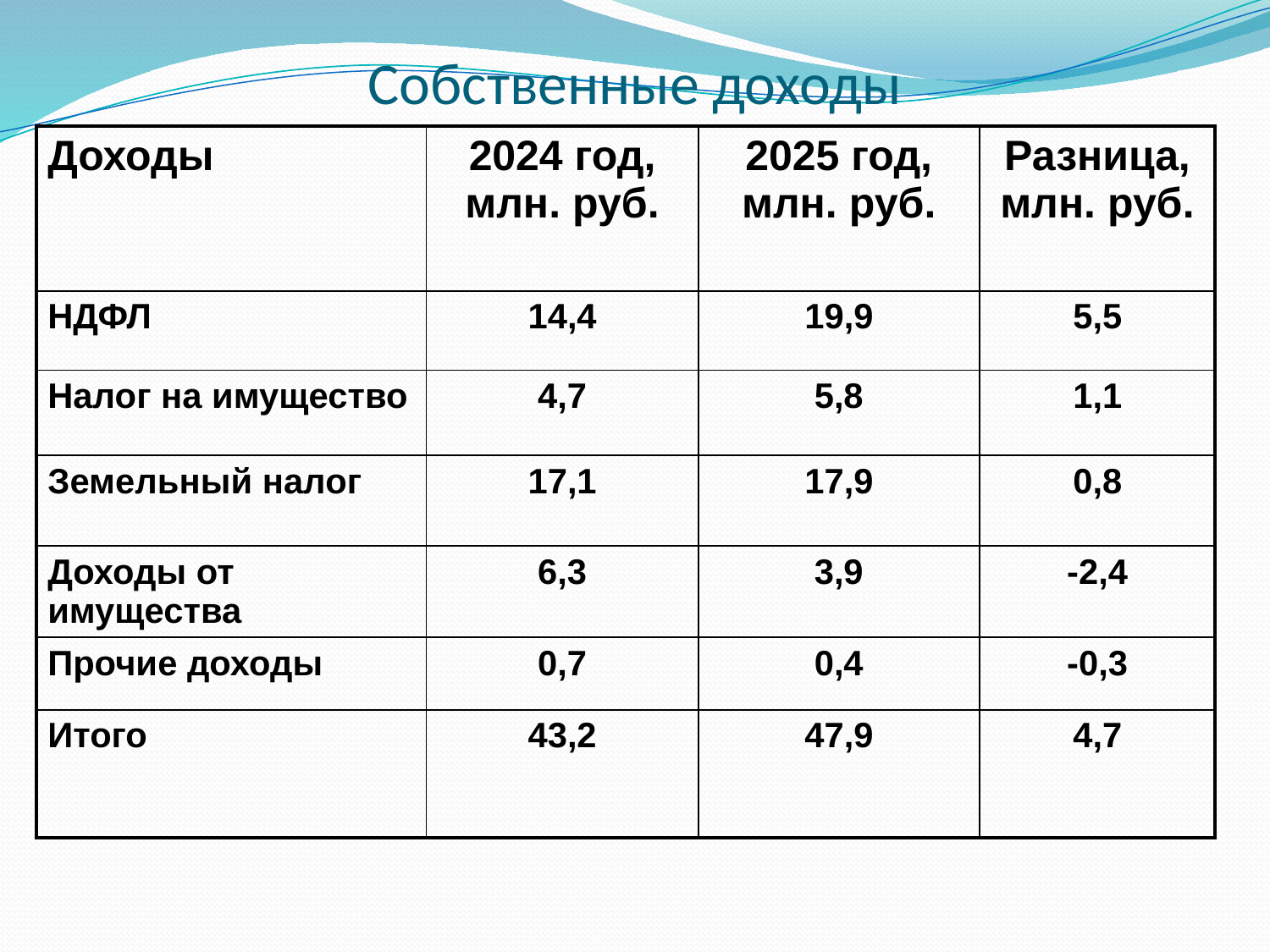

# Собственные доходы
| Доходы | 2024 год, млн. руб. | 2025 год, млн. руб. | Разница, млн. руб. |
| --- | --- | --- | --- |
| НДФЛ | 14,4 | 19,9 | 5,5 |
| Налог на имущество | 4,7 | 5,8 | 1,1 |
| Земельный налог | 17,1 | 17,9 | 0,8 |
| Доходы от имущества | 6,3 | 3,9 | -2,4 |
| Прочие доходы | 0,7 | 0,4 | -0,3 |
| Итого | 43,2 | 47,9 | 4,7 |